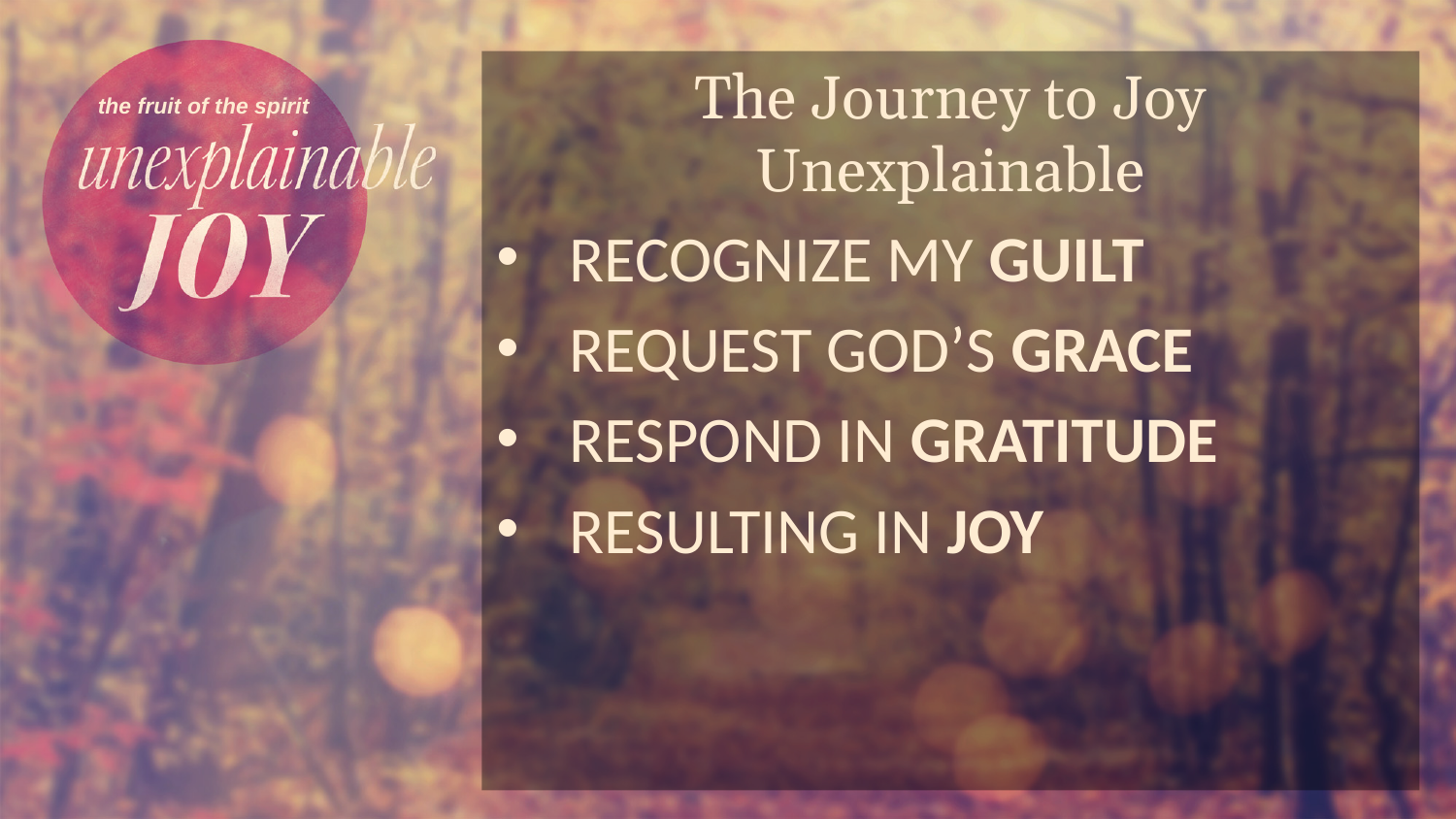

The Journey to Joy Unexplainable
RECOGNIZE MY GUILT
REQUEST GOD’S GRACE
RESPOND IN GRATITUDE
RESULTING IN JOY
the fruit of the spirit